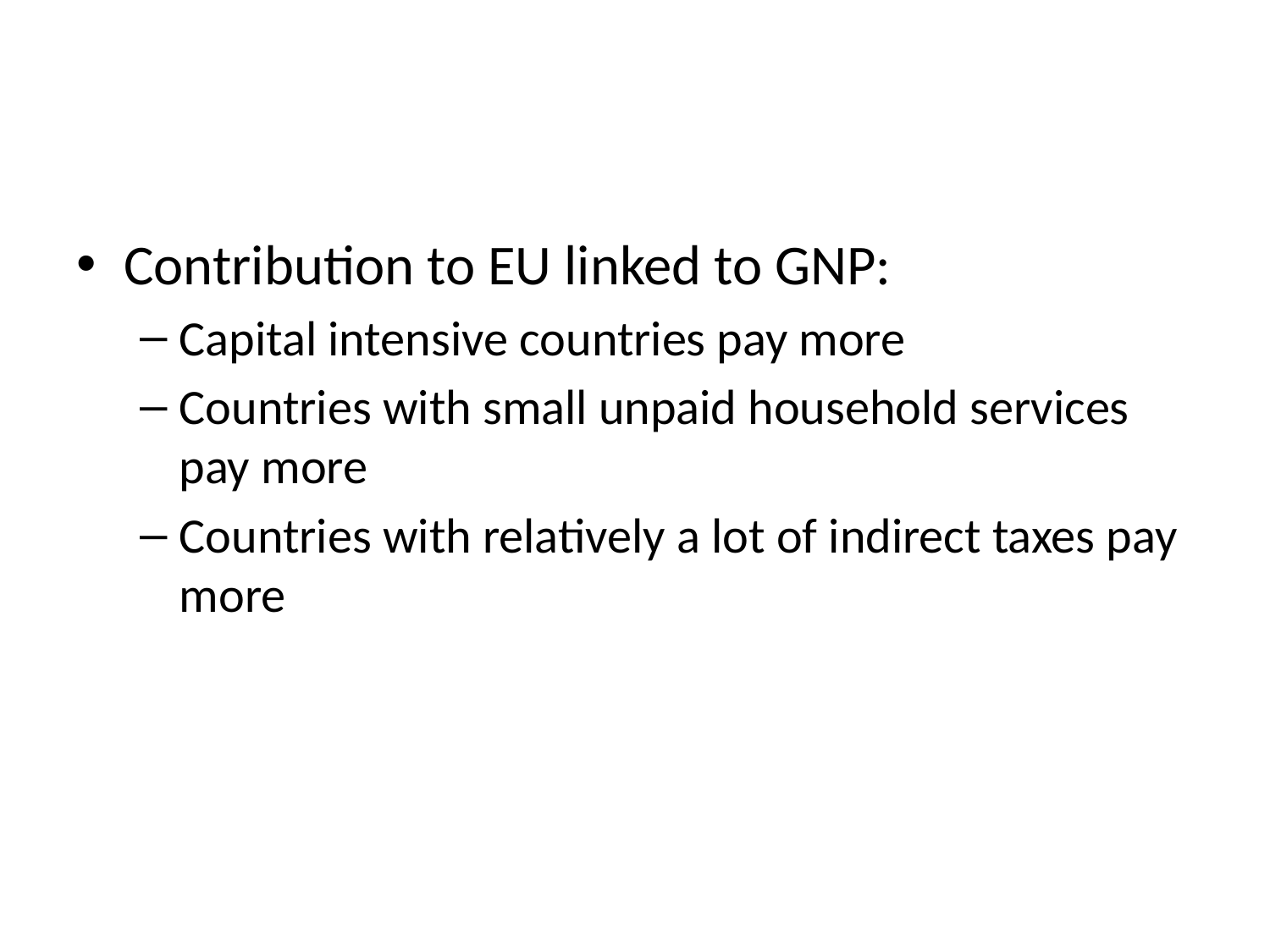

#
Contribution to EU linked to GNP:
Capital intensive countries pay more
Countries with small unpaid household services pay more
Countries with relatively a lot of indirect taxes pay more